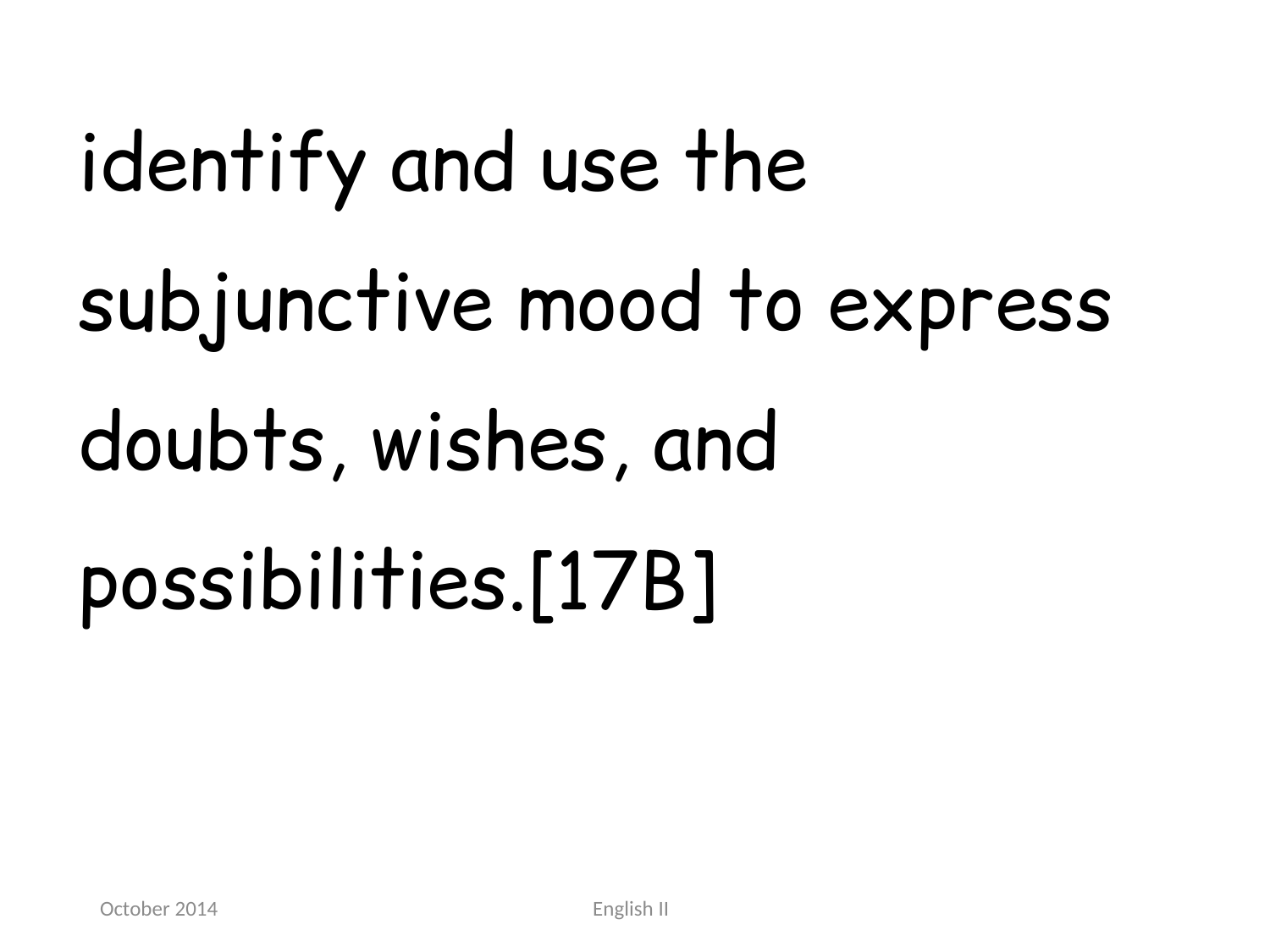

identify and use the subjunctive mood to express doubts, wishes, and possibilities.[17B]
October 2014
English II